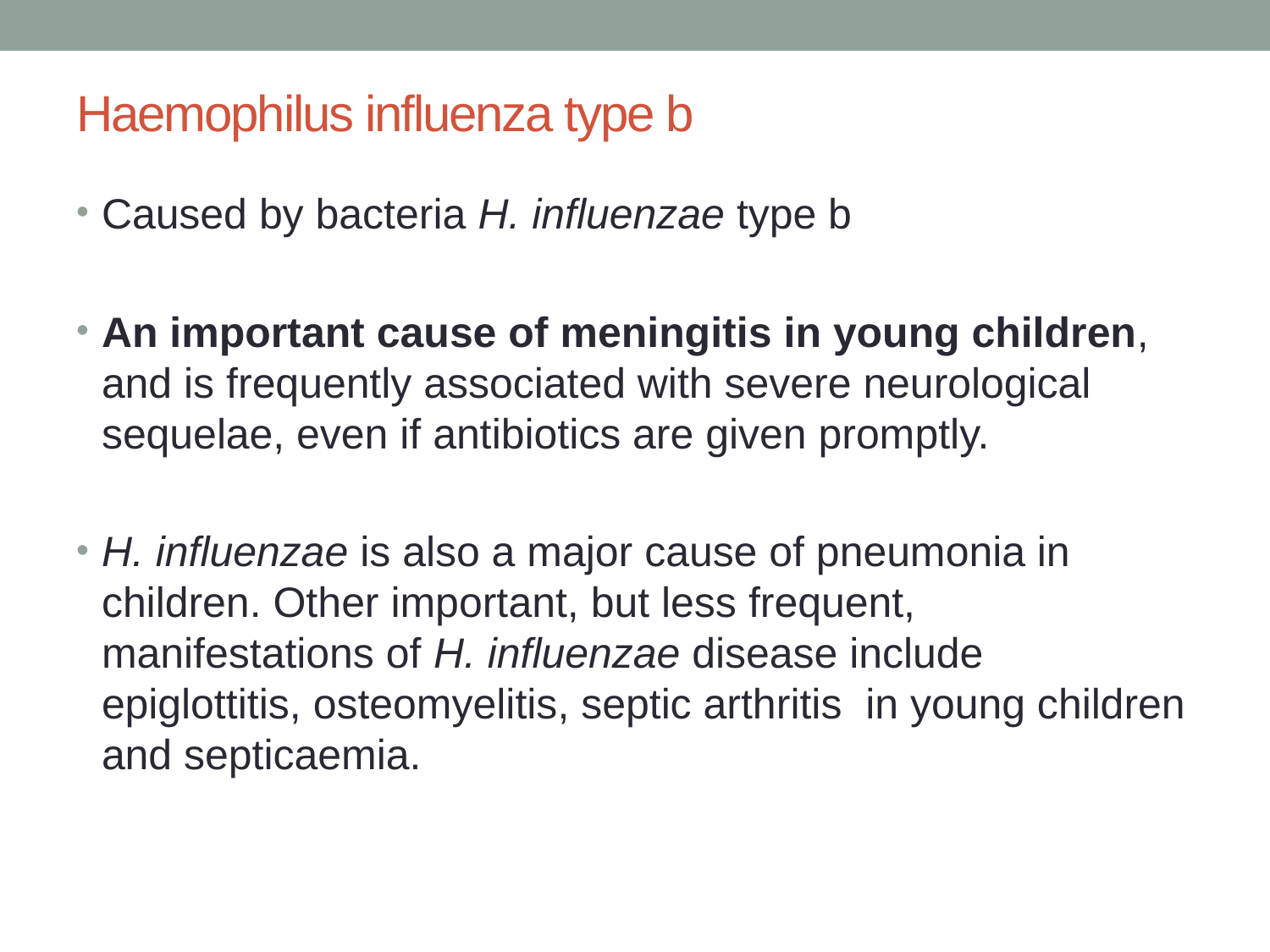

# Haemophilus influenza type b
Caused by bacteria H. influenzae type b

An important cause of meningitis in young children, and is frequently associated with severe neurological sequelae, even if antibiotics are given promptly.

H. influenzae is also a major cause of pneumonia in children. Other important, but less frequent, manifestations of H. influenzae disease include epiglottitis, osteomyelitis, septic arthritis  in young children and septicaemia.